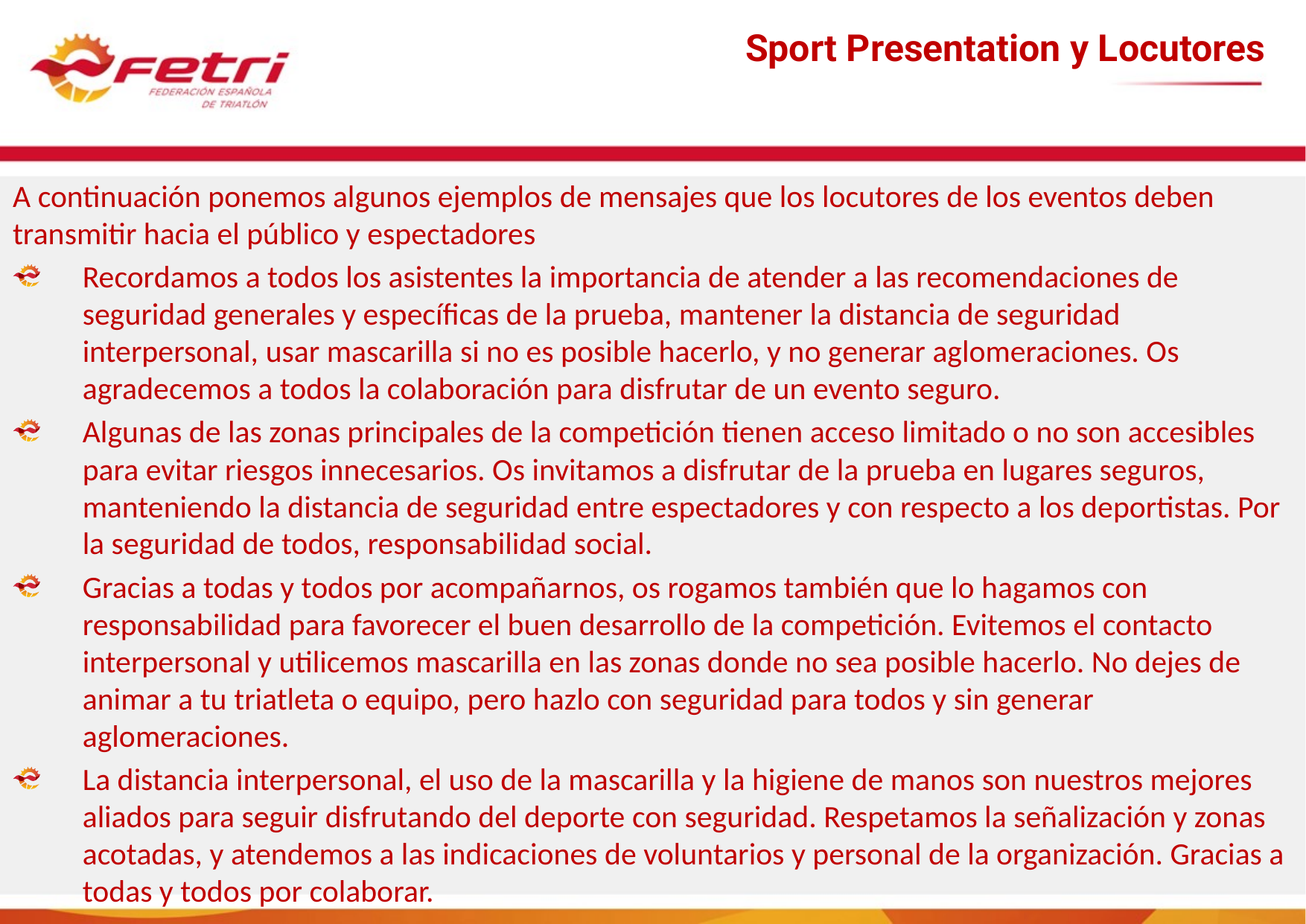

Sport Presentation y Locutores
A continuación ponemos algunos ejemplos de mensajes que los locutores de los eventos deben transmitir hacia el público y espectadores
Recordamos a todos los asistentes la importancia de atender a las recomendaciones de seguridad generales y específicas de la prueba, mantener la distancia de seguridad interpersonal, usar mascarilla si no es posible hacerlo, y no generar aglomeraciones. Os agradecemos a todos la colaboración para disfrutar de un evento seguro.
Algunas de las zonas principales de la competición tienen acceso limitado o no son accesibles para evitar riesgos innecesarios. Os invitamos a disfrutar de la prueba en lugares seguros, manteniendo la distancia de seguridad entre espectadores y con respecto a los deportistas. Por la seguridad de todos, responsabilidad social.
Gracias a todas y todos por acompañarnos, os rogamos también que lo hagamos con responsabilidad para favorecer el buen desarrollo de la competición. Evitemos el contacto interpersonal y utilicemos mascarilla en las zonas donde no sea posible hacerlo. No dejes de animar a tu triatleta o equipo, pero hazlo con seguridad para todos y sin generar aglomeraciones.
La distancia interpersonal, el uso de la mascarilla y la higiene de manos son nuestros mejores aliados para seguir disfrutando del deporte con seguridad. Respetamos la señalización y zonas acotadas, y atendemos a las indicaciones de voluntarios y personal de la organización. Gracias a todas y todos por colaborar.